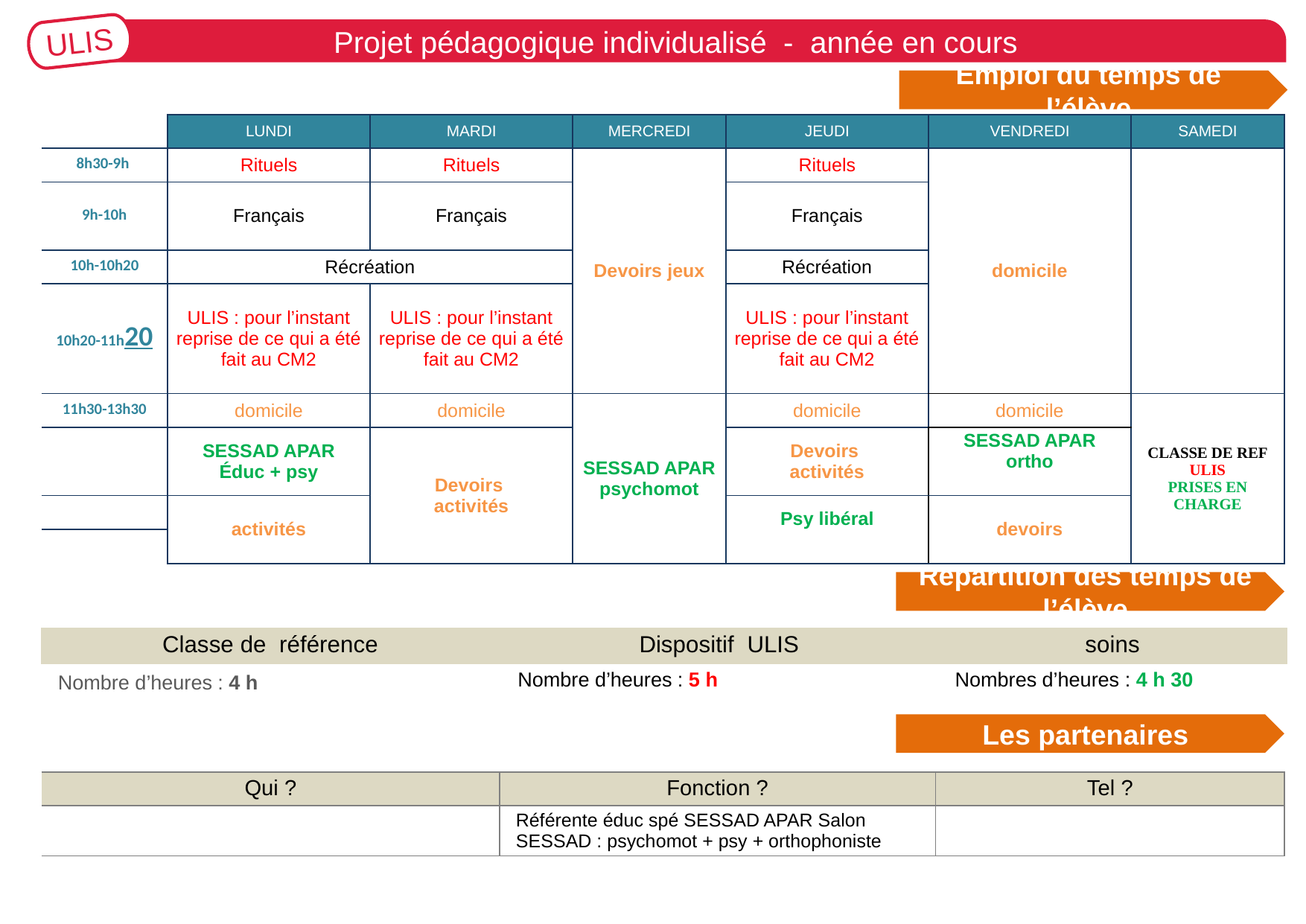

ULIS
Projet pédagogique individualisé  -  année en cours
Emploi du temps de l’élève
|  | LUNDI | MARDI | MERCREDI | JEUDI | VENDREDI | SAMEDI |
| --- | --- | --- | --- | --- | --- | --- |
| 8h30-9h | Rituels | Rituels | Devoirs jeux | Rituels | domicile |  |
| 9h-10h | Français | Français |  | Français |  |  |
| 10h-10h20 | Récréation |  |  | Récréation |  |  |
| 10h20-11h20 | ULIS : pour l’instant reprise de ce qui a été fait au CM2 | ULIS : pour l’instant reprise de ce qui a été fait au CM2 |  | ULIS : pour l’instant reprise de ce qui a été fait au CM2 |  |  |
| 11h30-13h30 | domicile | domicile | SESSAD APAR psychomot | domicile | domicile | CLASSE DE REF ULIS PRISES EN CHARGE |
|  | SESSAD APAR Éduc + psy | Devoirs activités |  | Devoirs activités | SESSAD APAR ortho |  |
|  | activités |  |  | Psy libéral | devoirs |  |
|  |  |  |  |  |  |  |
Répartition des temps de l’élève
| Classe de référence | Dispositif ULIS | soins |
| --- | --- | --- |
| Nombre d’heures : 4 h | Nombre d’heures : 5 h | Nombres d’heures : 4 h 30 |
Les partenaires
| Qui ? | Fonction ? | Tel ? |
| --- | --- | --- |
|  | Référente éduc spé SESSAD APAR Salon SESSAD : psychomot + psy + orthophoniste |  |